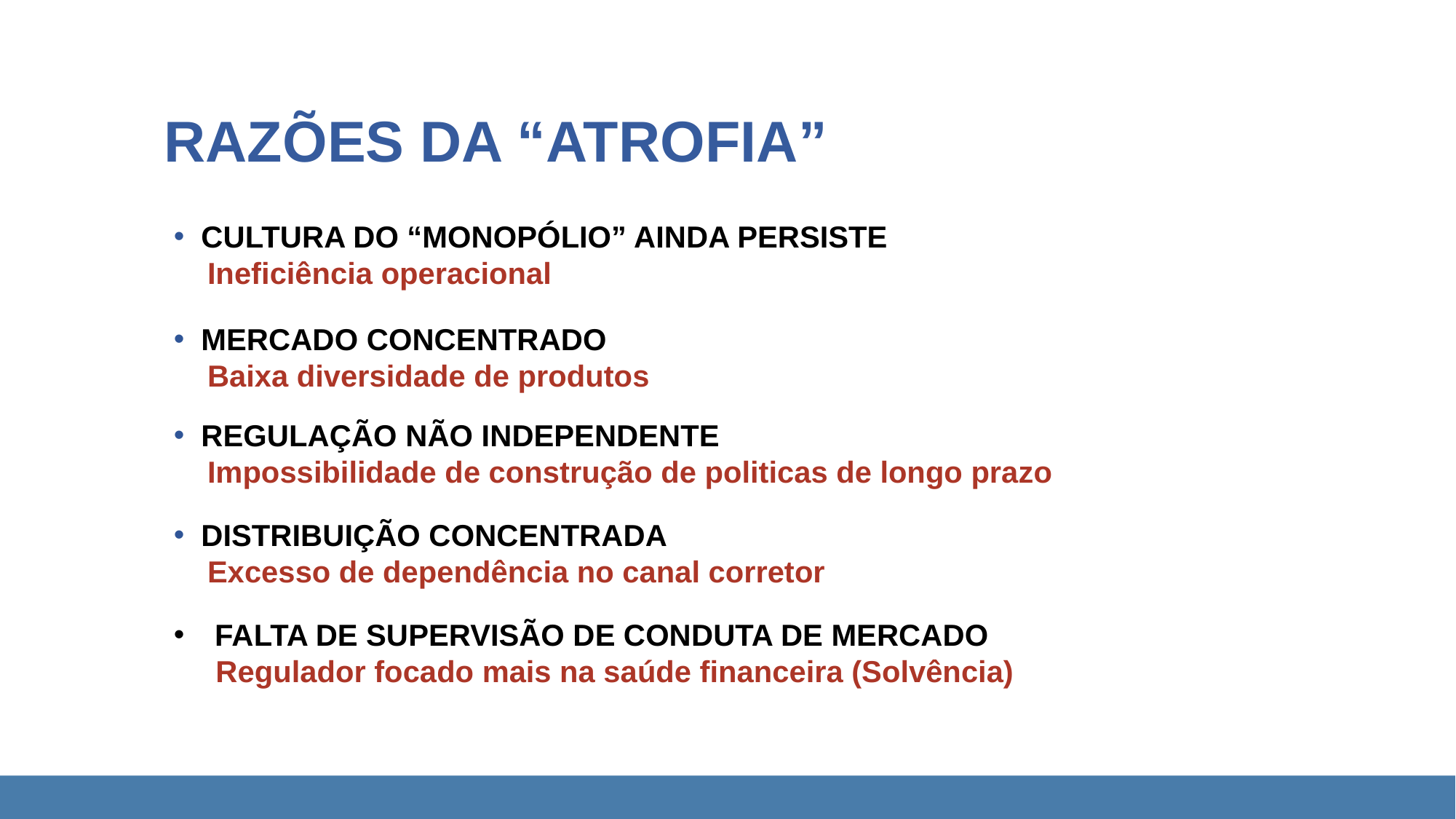

RAZÕES DA “ATROFIA”
  CULTURA DO “MONOPÓLIO” AINDA PERSISTE
    Ineficiência operacional
  MERCADO CONCENTRADO
    Baixa diversidade de produtos
  REGULAÇÃO NÃO INDEPENDENTE
    Impossibilidade de construção de politicas de longo prazo
  DISTRIBUIÇÃO CONCENTRADA
    Excesso de dependência no canal corretor
FALTA DE SUPERVISÃO DE CONDUTA DE MERCADO
     Regulador focado mais na saúde financeira (Solvência)